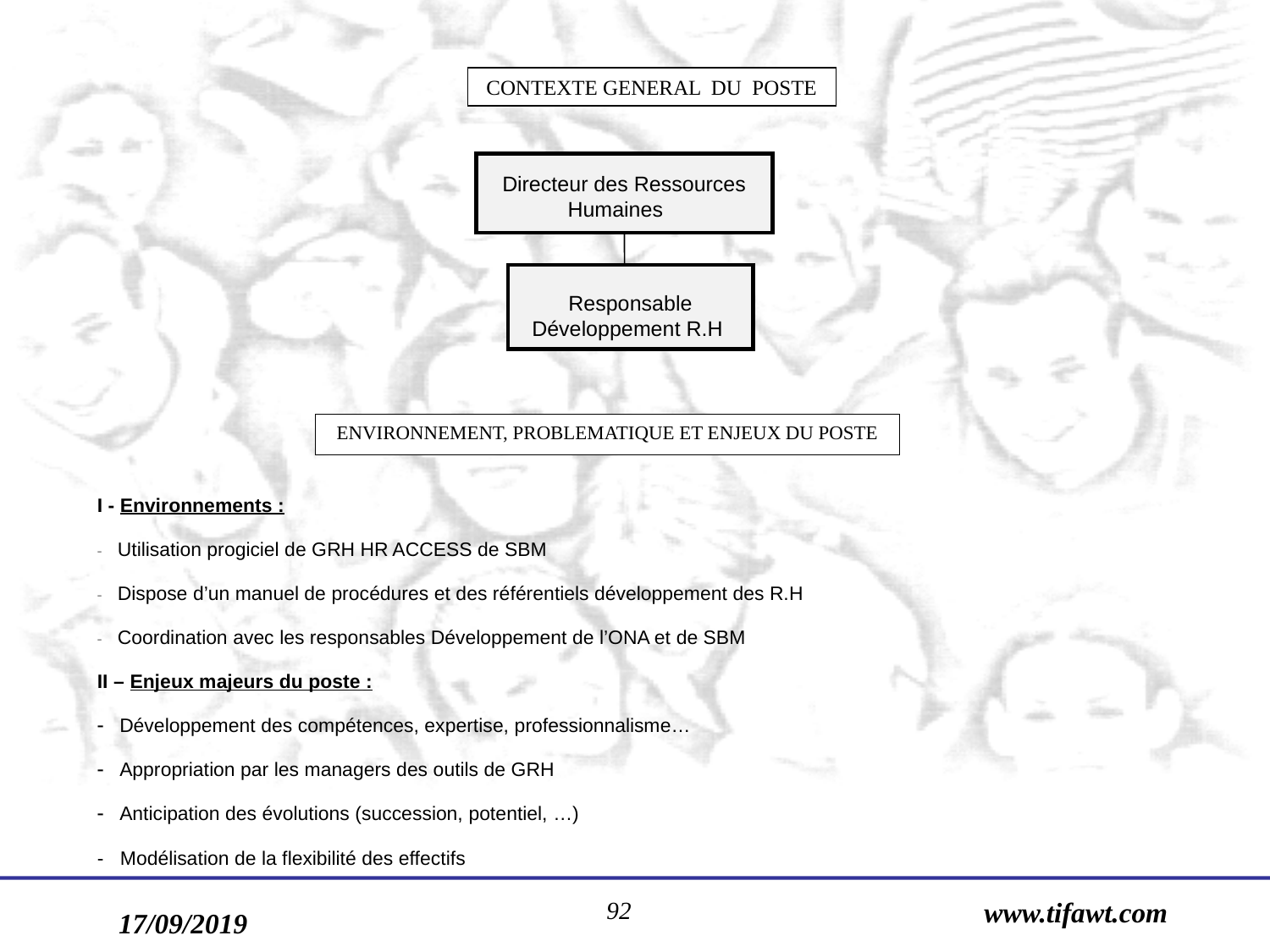

CONTEXTE GENERAL  DU  POSTE

Directeur des Ressources Humaines

Responsable Développement R.H
ENVIRONNEMENT, PROBLEMATIQUE ET ENJEUX DU POSTE
I - Environnements :
−     Utilisation progiciel de GRH HR ACCESS de SBM
−     Dispose d’un manuel de procédures et des référentiels développement des R.H
−     Coordination avec les responsables Développement de l’ONA et de SBM
II – Enjeux majeurs du poste :
−     Développement des compétences, expertise, professionnalisme…
−     Appropriation par les managers des outils de GRH
−     Anticipation des évolutions (succession, potentiel, …)
-   Modélisation de la flexibilité des effectifs
92
www.tifawt.com
17/09/2019